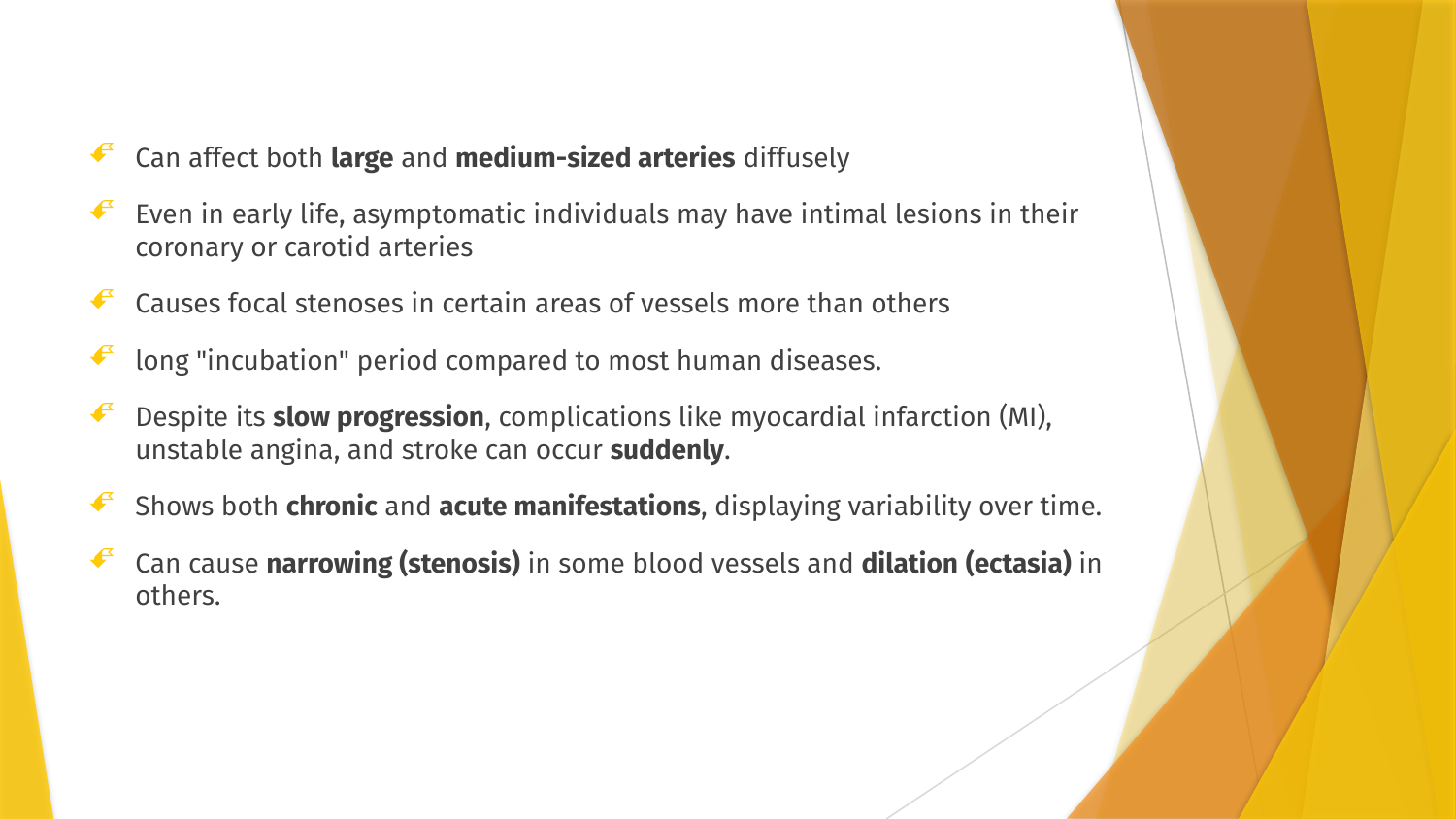

Can affect both large and medium-sized arteries diffusely
Even in early life, asymptomatic individuals may have intimal lesions in their coronary or carotid arteries
Causes focal stenoses in certain areas of vessels more than others
long "incubation" period compared to most human diseases.
Despite its slow progression, complications like myocardial infarction (MI), unstable angina, and stroke can occur suddenly.
Shows both chronic and acute manifestations, displaying variability over time.
Can cause narrowing (stenosis) in some blood vessels and dilation (ectasia) in others.